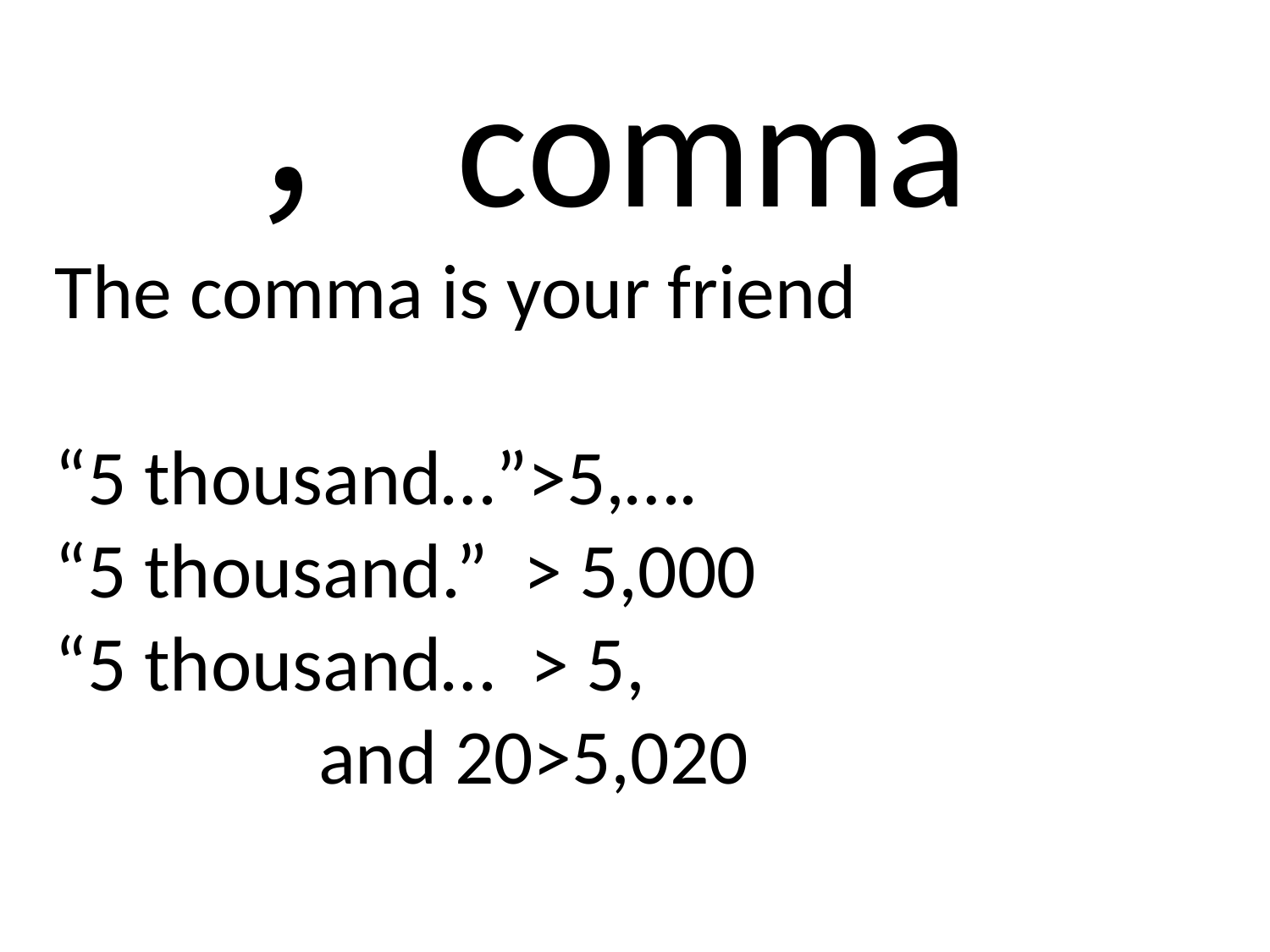

，comma
The comma is your friend

“5 thousand…”>5,….
“5 thousand.”  > 5,000
“5 thousand…  > 5,
               and 20>5,020